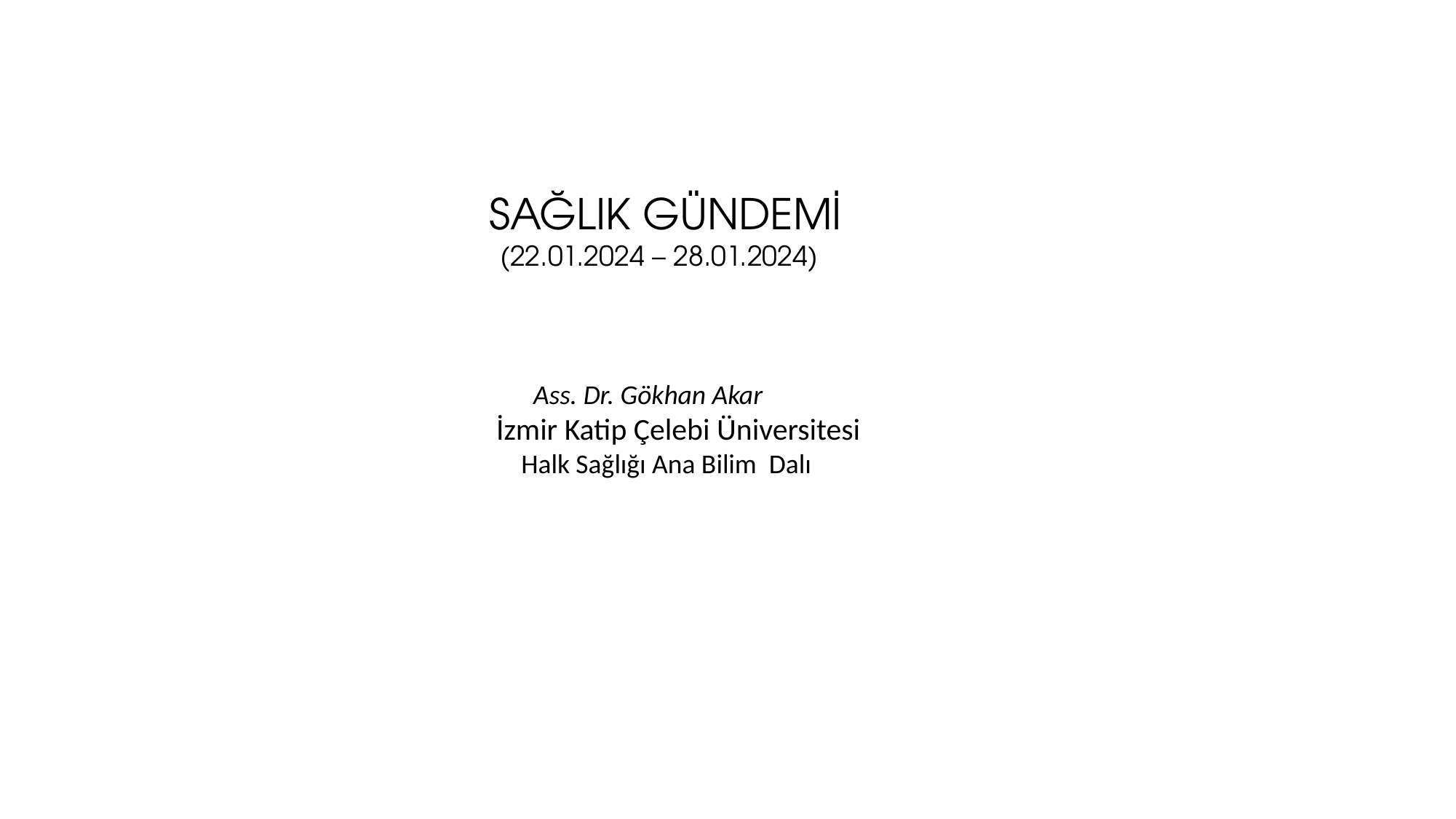

SAĞLIK GÜNDEMİ
   (22.01.2024 – 28.01.2024)
      Ass. Dr. Gökhan Akar
İzmir Katip Çelebi Üniversitesi
    Halk Sağlığı Ana Bilim  Dalı